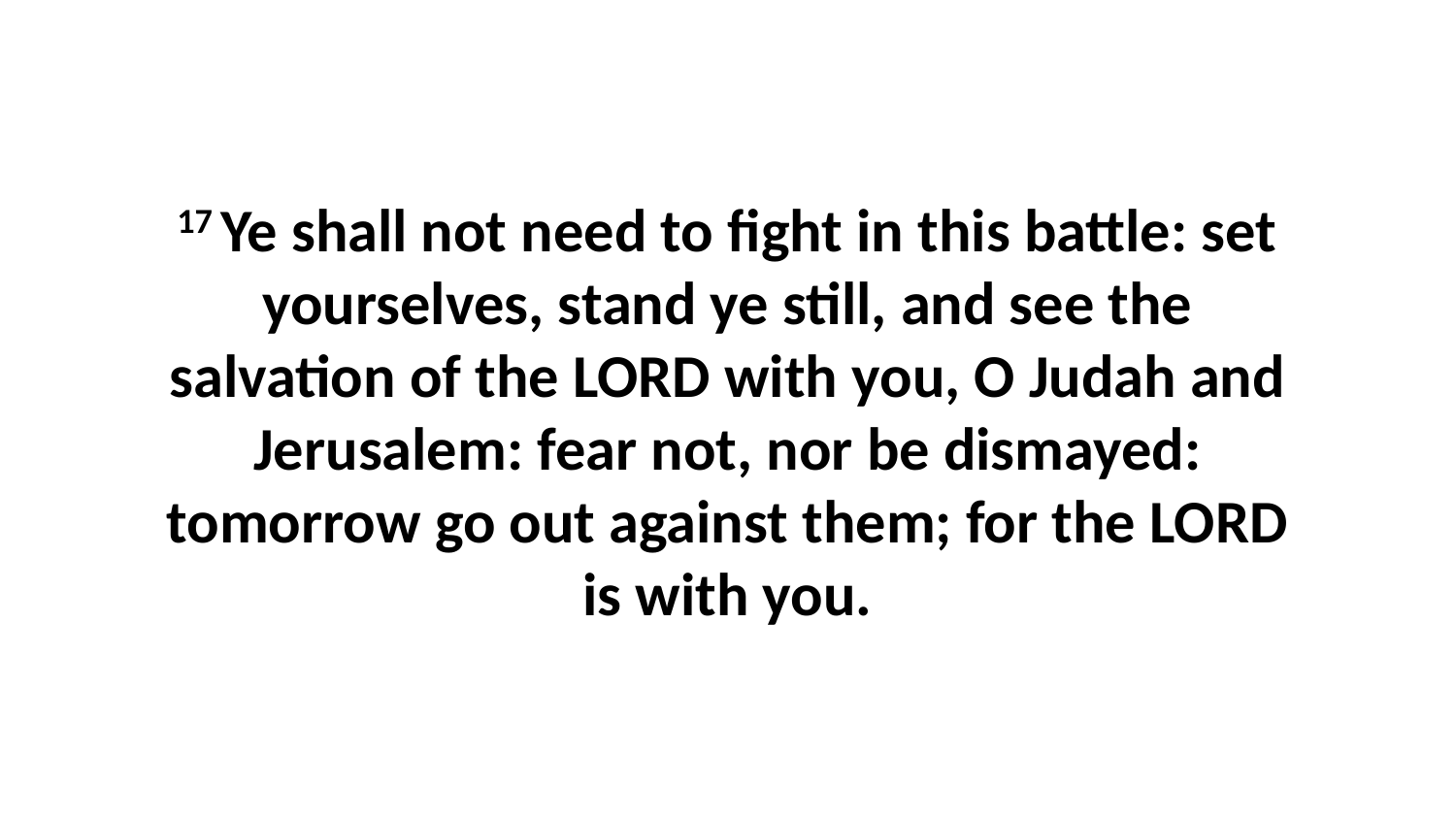

17 Ye shall not need to fight in this battle: set yourselves, stand ye still, and see the salvation of the LORD with you, O Judah and Jerusalem: fear not, nor be dismayed: tomorrow go out against them; for the LORD is with you.